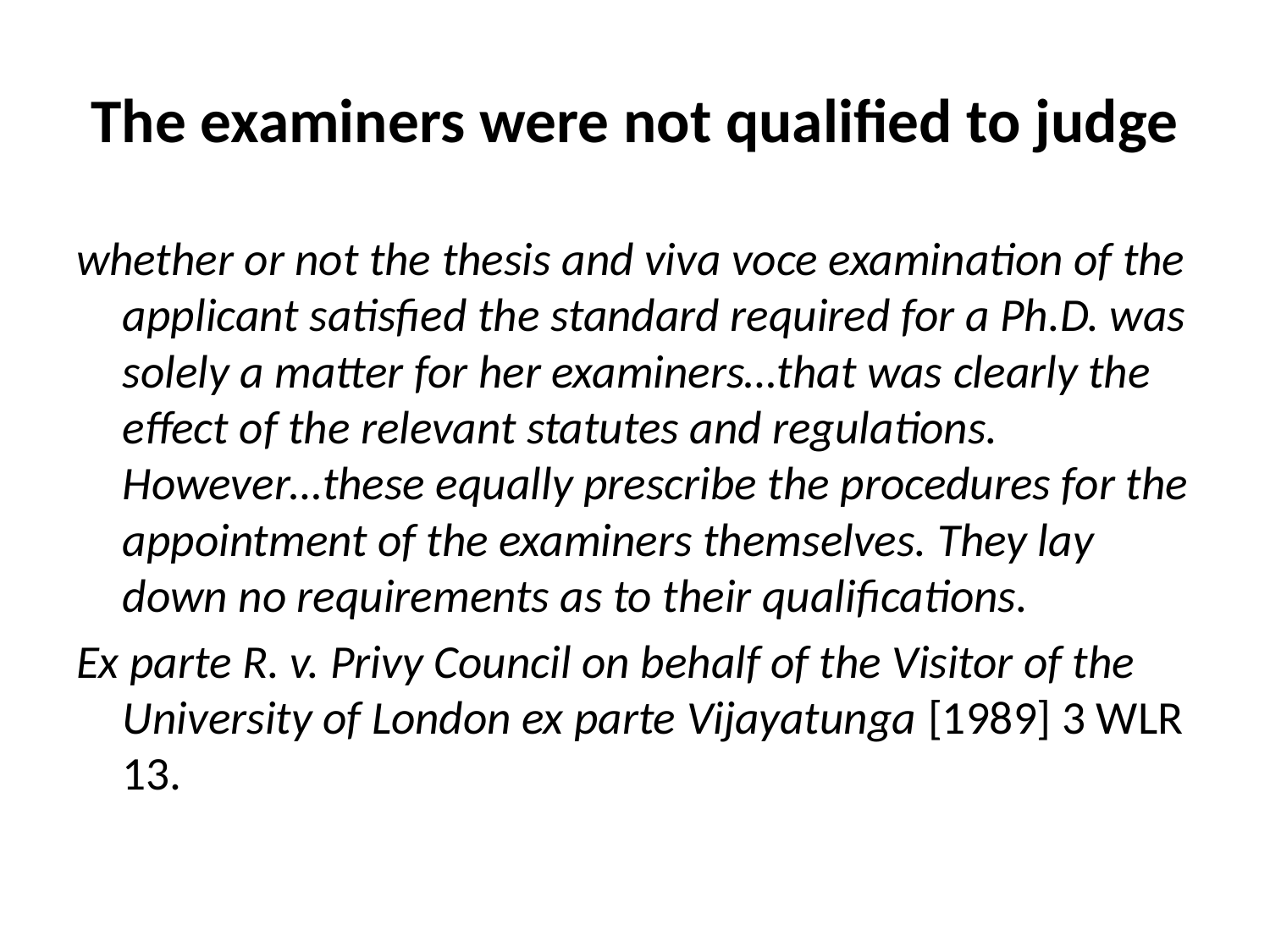

# The examiners were not qualified to judge
whether or not the thesis and viva voce examination of the applicant satisfied the standard required for a Ph.D. was solely a matter for her examiners…that was clearly the effect of the relevant statutes and regulations. However…these equally prescribe the procedures for the appointment of the examiners themselves. They lay down no requirements as to their qualifications.
Ex parte R. v. Privy Council on behalf of the Visitor of the University of London ex parte Vijayatunga [1989] 3 WLR 13.